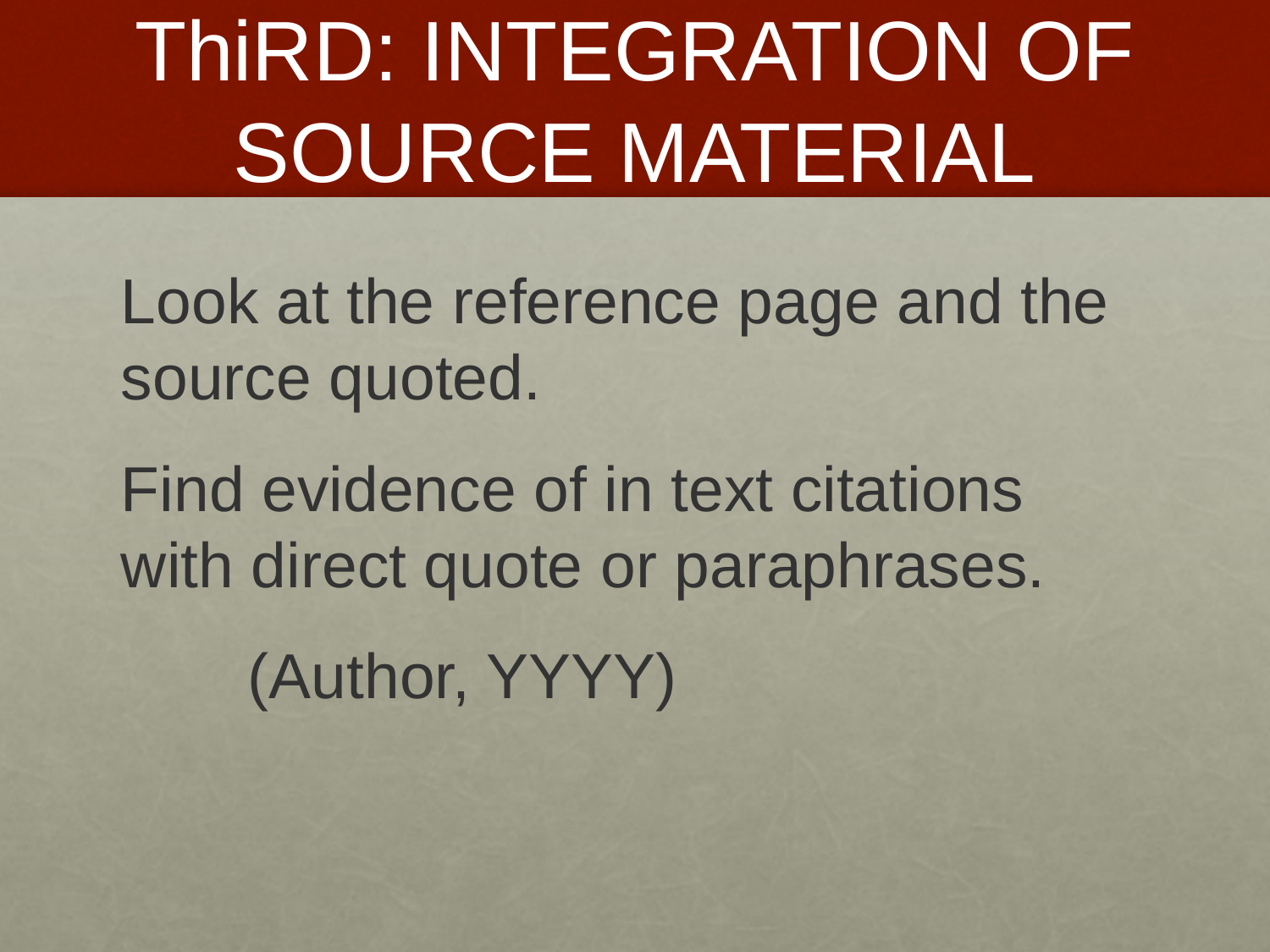

# ThiRD: INTEGRATION OF SOURCE MATERIAL
Look at the reference page and the source quoted.
Find evidence of in text citations with direct quote or paraphrases.
	(Author, YYYY)